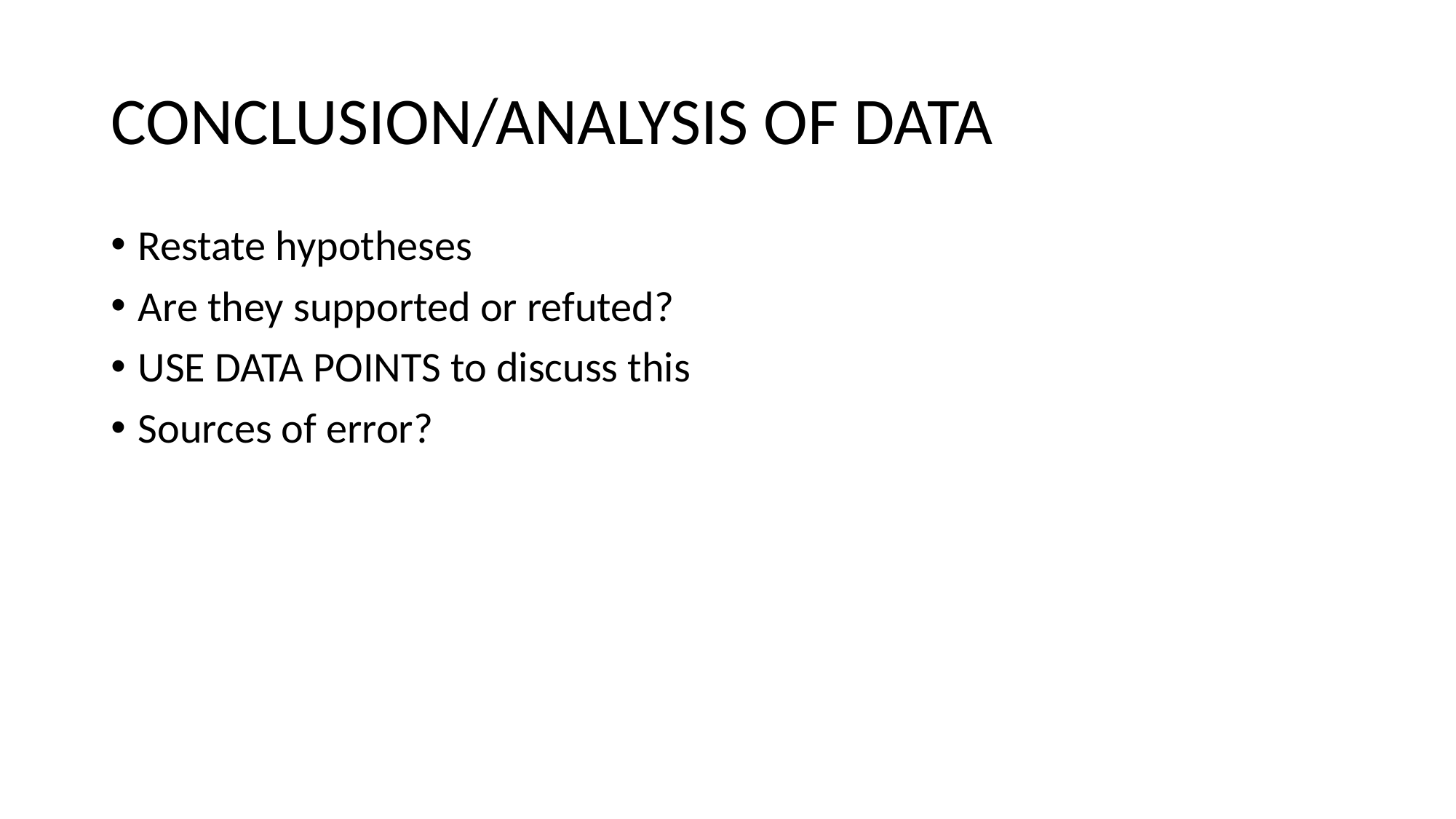

# CONCLUSION/ANALYSIS OF DATA
Restate hypotheses
Are they supported or refuted?
USE DATA POINTS to discuss this
Sources of error?